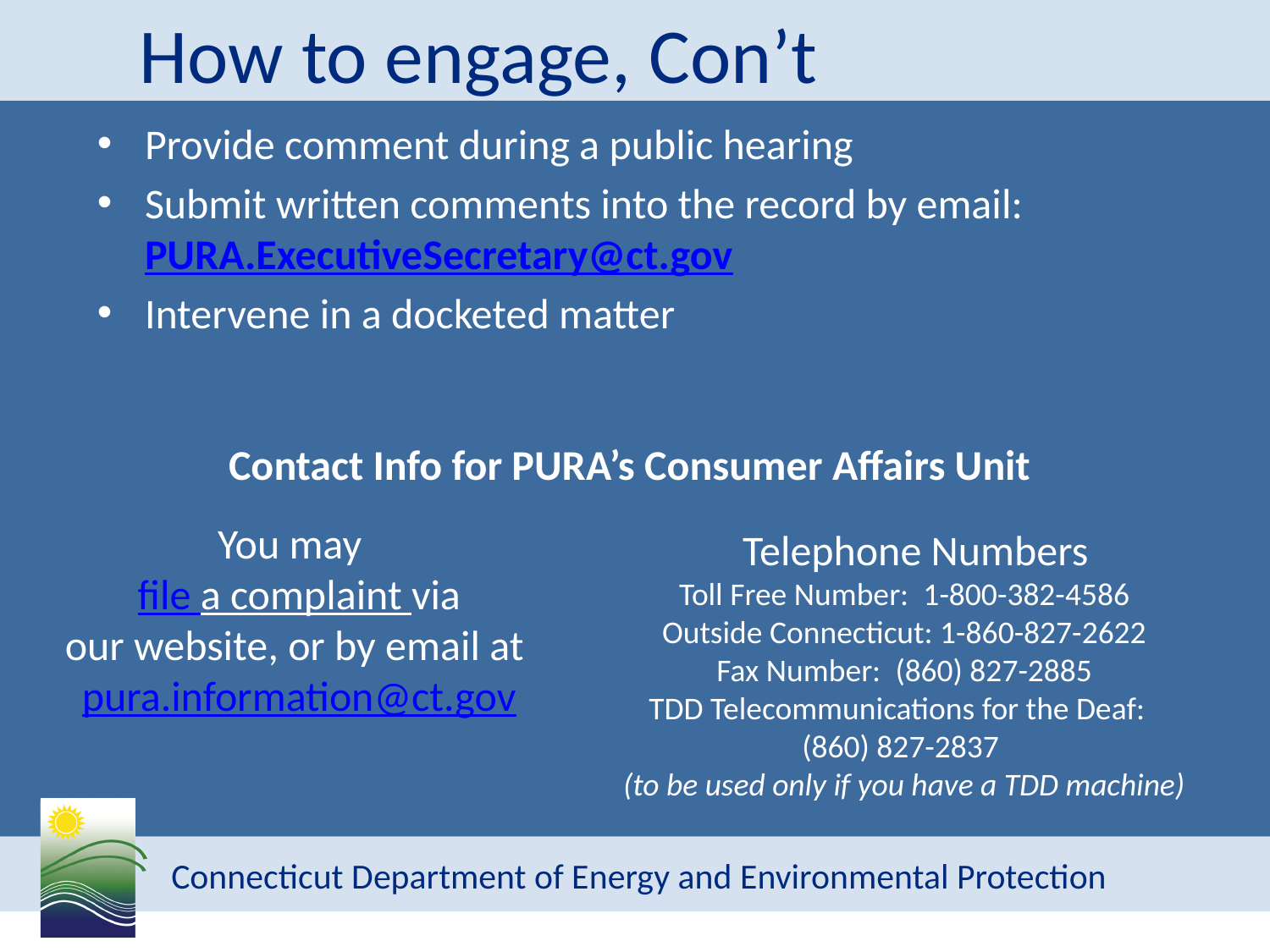

# How to engage, Con’t
Provide comment during a public hearing
Submit written comments into the record by email:  PURA.ExecutiveSecretary@ct.gov
Intervene in a docketed matter

Contact Info for PURA’s Consumer Affairs Unit
You may
file a complaint via our website, or by email at
pura.information@ct.gov
    Telephone Numbers
Toll Free Number:  1-800-382-4586
Outside Connecticut: 1-860-827-2622
Fax Number:  (860) 827-2885
TDD Telecommunications for the Deaf:
(860) 827-2837
(to be used only if you have a TDD machine)